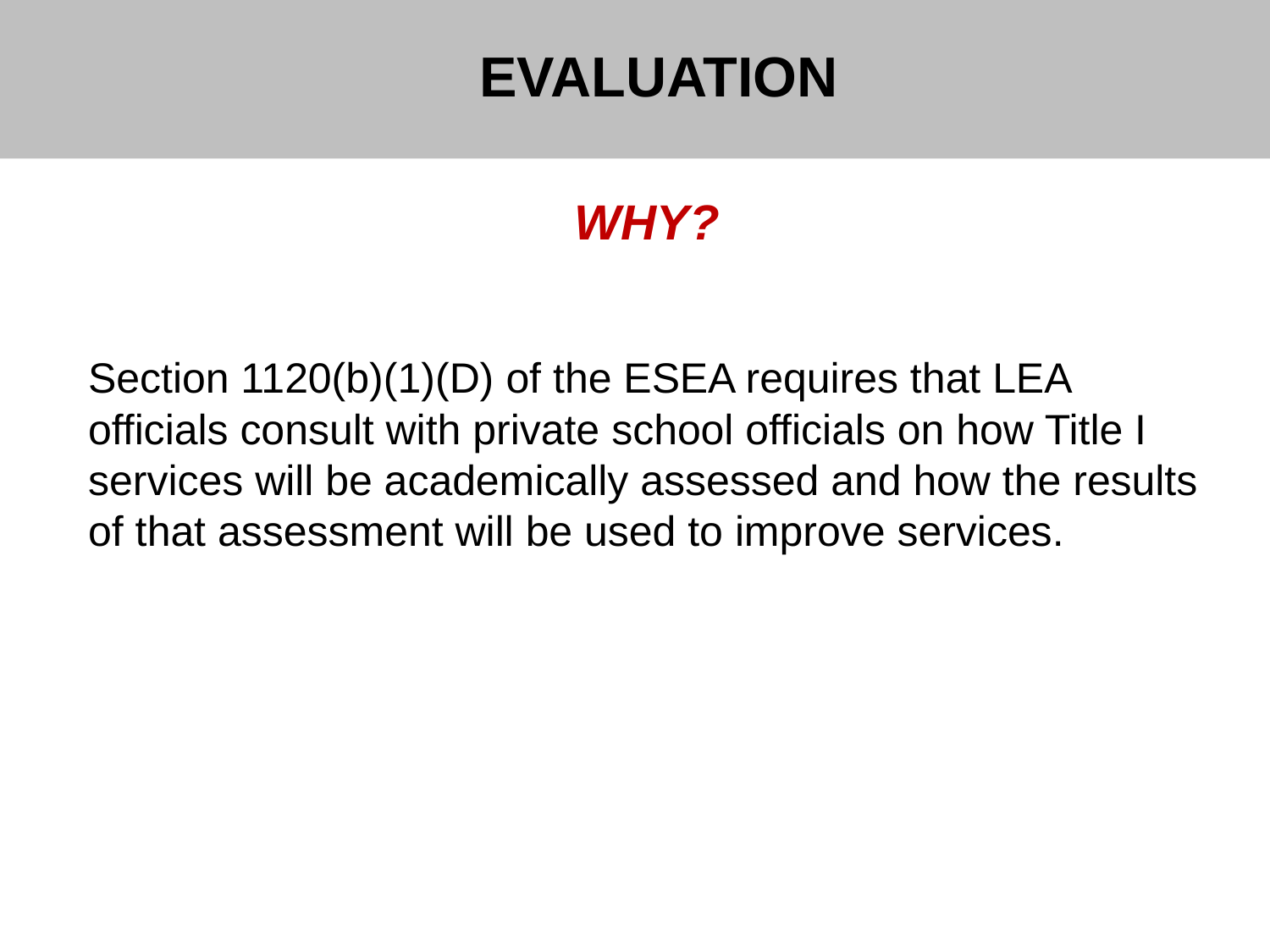

# EVALUATION
WHY?

Section 1120(b)(1)(D) of the ESEA requires that LEA officials consult with private school officials on how Title I services will be academically assessed and how the results of that assessment will be used to improve services.